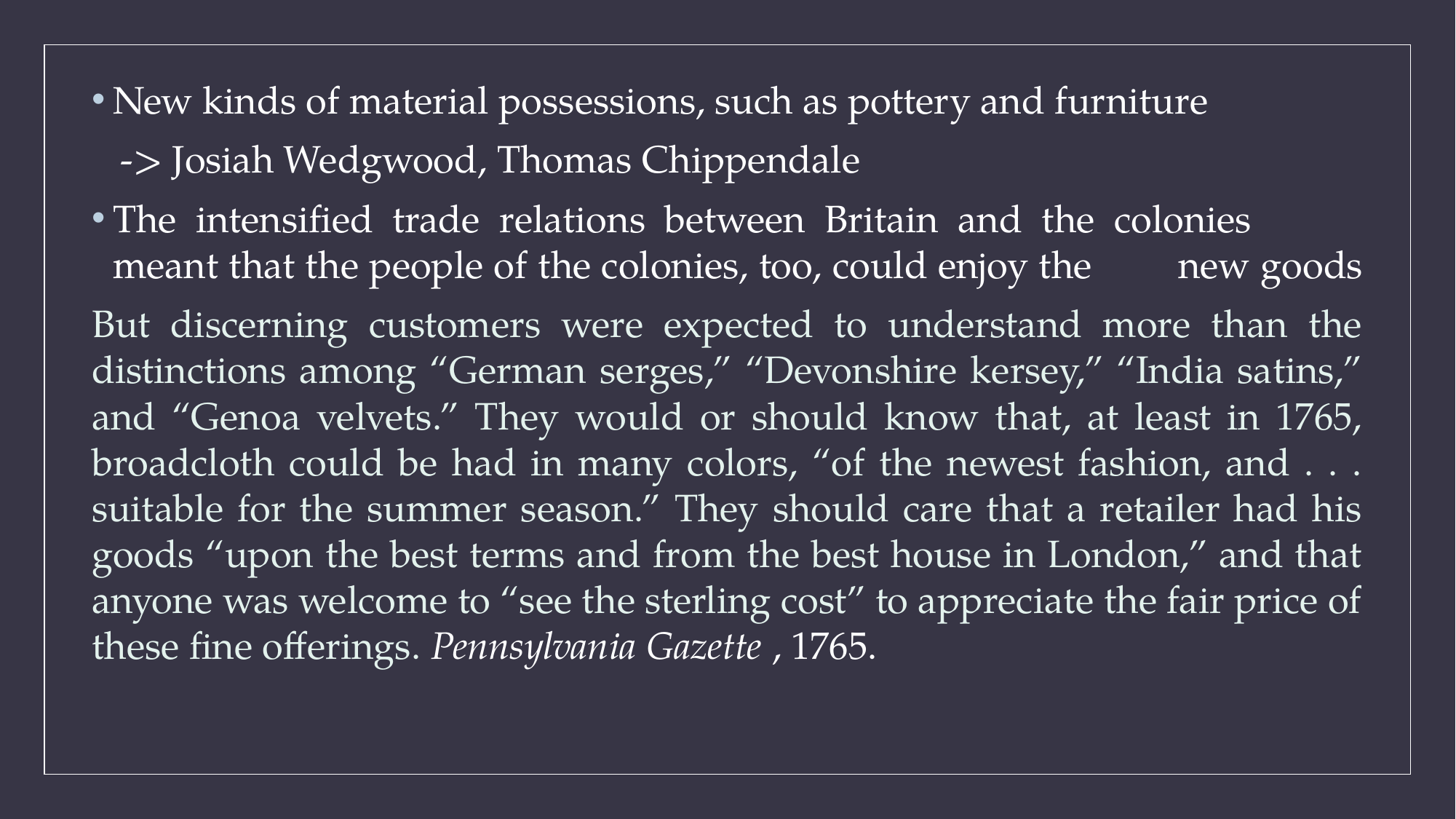

New kinds of material possessions, such as pottery and furniture
   -> Josiah Wedgwood, Thomas Chippendale
The intensified trade relations between Britain and the colonies 	meant that the people of the colonies, too, could enjoy the 	new goods
But discerning customers were expected to understand more than the distinctions among “German serges,” “Devonshire kersey,” “India satins,” and “Genoa velvets.” They would or should know that, at least in 1765, broadcloth could be had in many colors, “of the newest fashion, and . . . suitable for the summer season.” They should care that a retailer had his goods “upon the best terms and from the best house in London,” and that anyone was welcome to “see the sterling cost” to appreciate the fair price of these fine offerings. Pennsylvania Gazette , 1765.